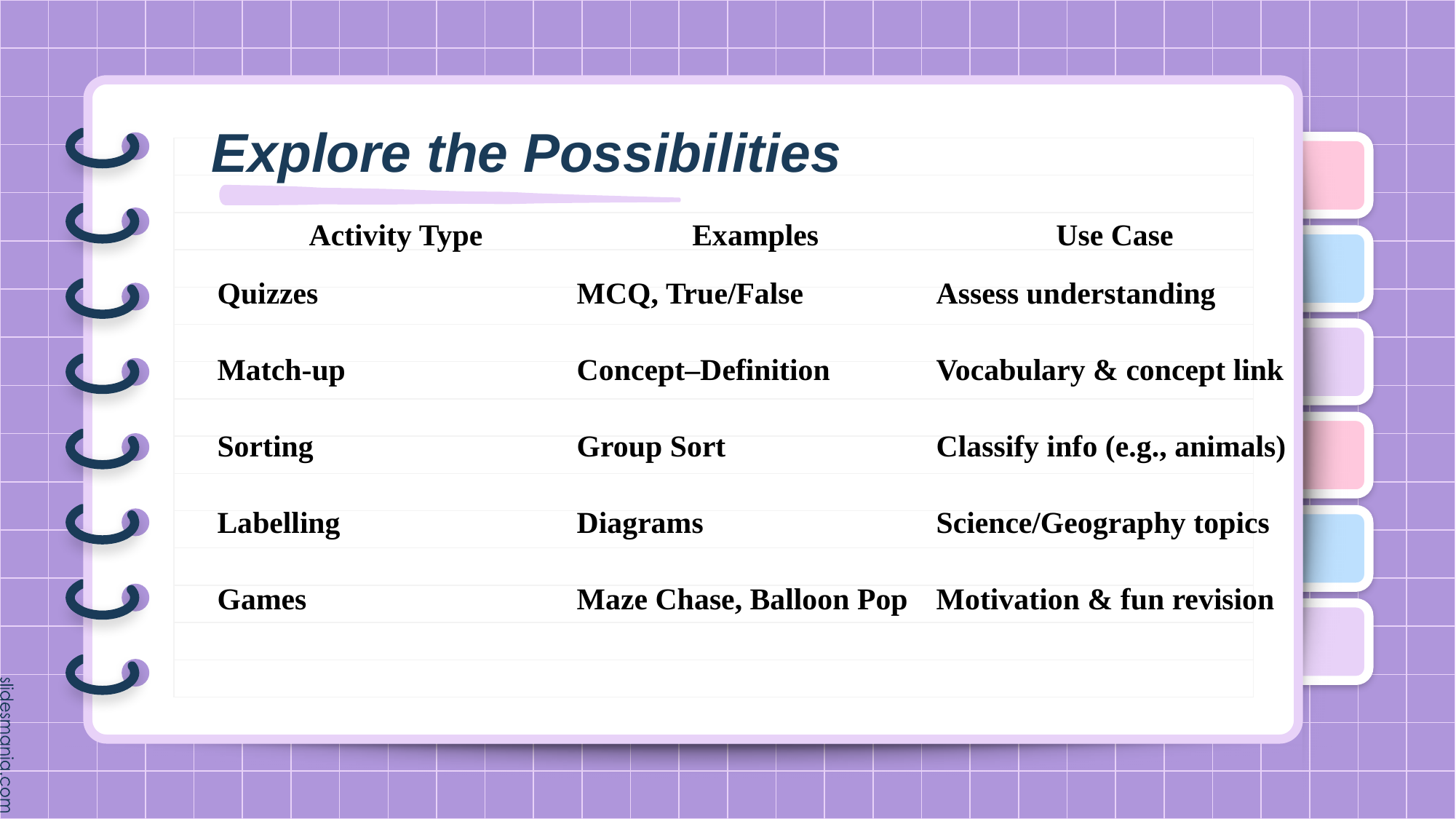

# Explore the Possibilities

| Activity Type | Examples | Use Case |
| --- | --- | --- |
| Quizzes | MCQ, True/False | Assess understanding |
| Match-up | Concept–Definition | Vocabulary & concept link |
| Sorting | Group Sort | Classify info (e.g., animals) |
| Labelling | Diagrams | Science/Geography topics |
| Games | Maze Chase, Balloon Pop | Motivation & fun revision |